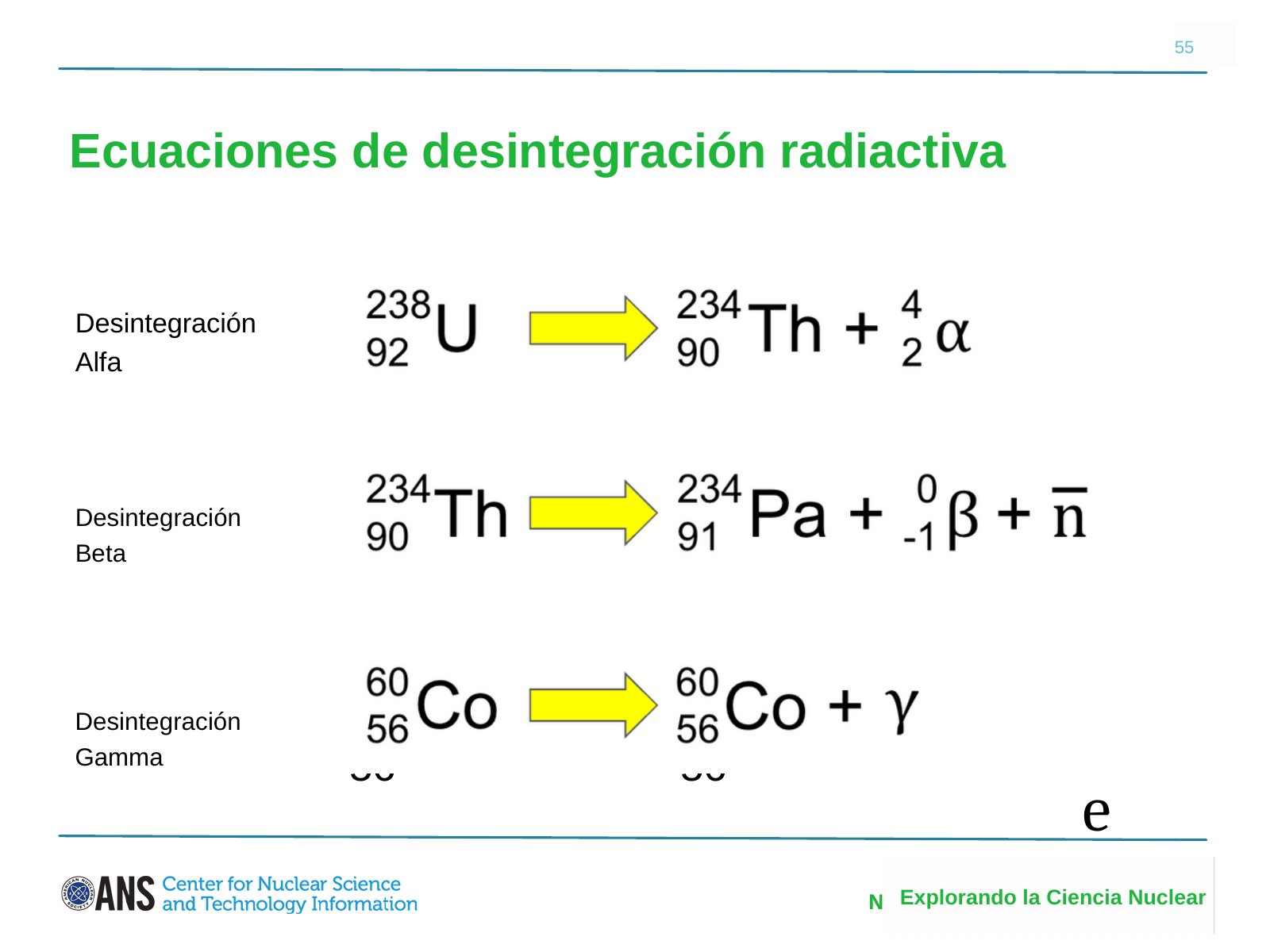

55
‹#›
Ecuaciones de desintegración radiactiva
238
92
234
90
4
2
El +
EN

a
Desintegración Alfa
234
90
234
91
0
-1
El
+
Bueno +
b
norte
Desintegración Beta
60
56
60
56
Co
Co +
do
Desintegración Gamma

Explorando la Ciencia Nuclear
Navegando por la ciencia nuclear
Navegando por la ciencia nuclear